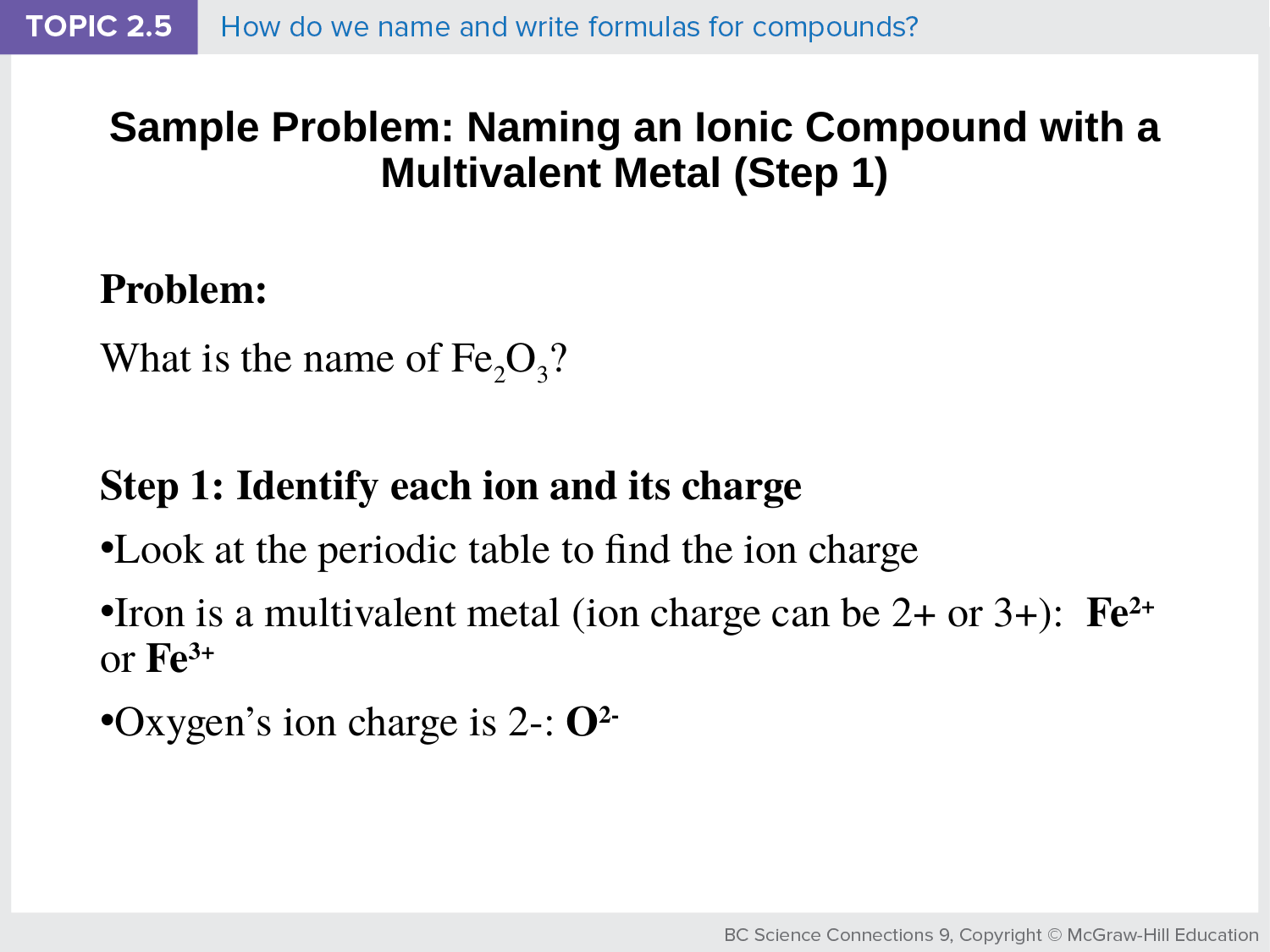

# Sample Problem: Naming an Ionic Compound with a Multivalent Metal (Step 1)
Problem:
What is the name of Fe2O3?

Step 1: Identify each ion and its charge
Look at the periodic table to find the ion charge
Iron is a multivalent metal (ion charge can be 2+ or 3+):  Fe2+ or Fe3+
Oxygen’s ion charge is 2-: O2-